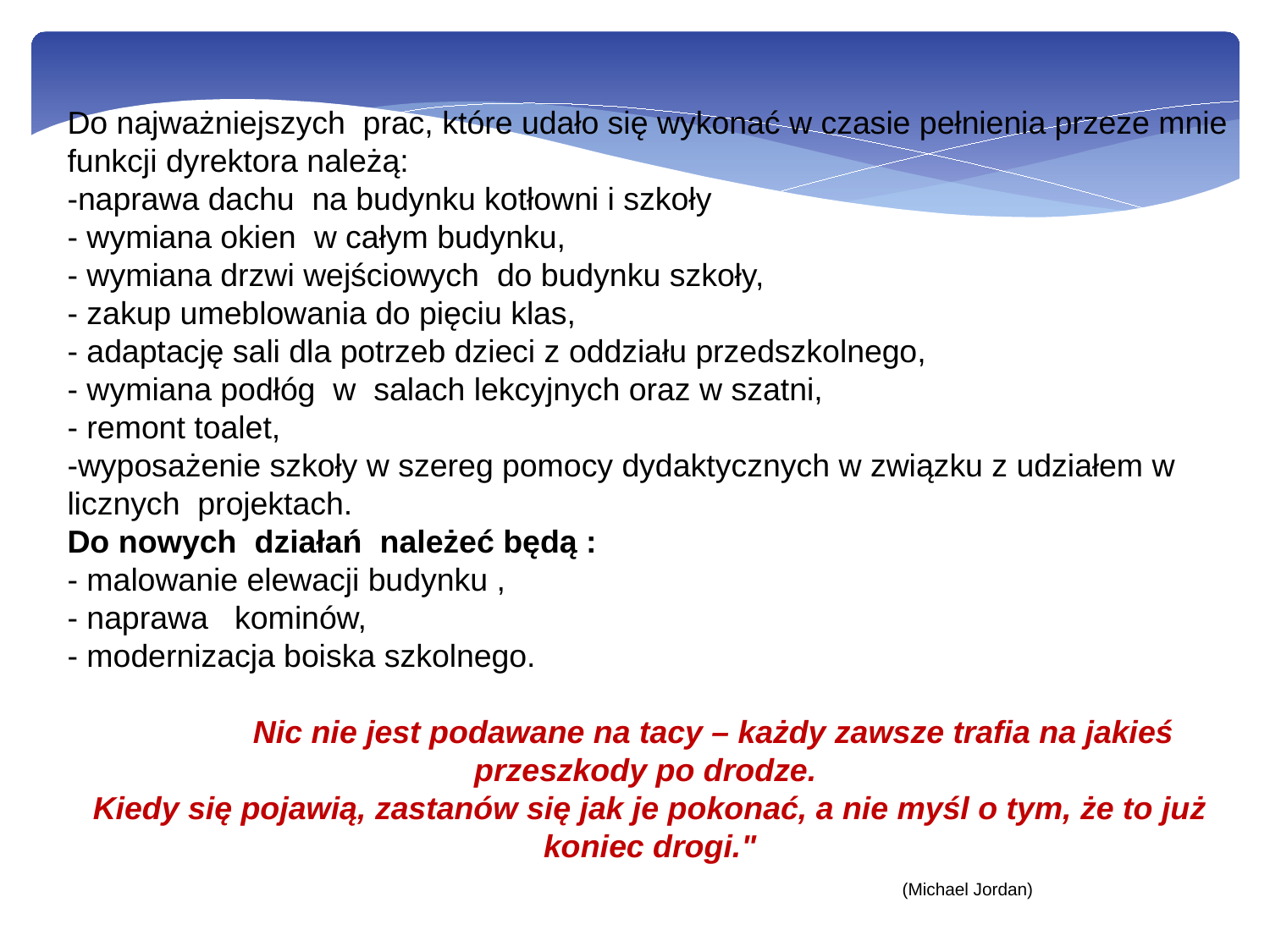

Do najważniejszych  prac, które udało się wykonać w czasie pełnienia przeze mnie funkcji dyrektora należą:
-naprawa dachu  na budynku kotłowni i szkoły
- wymiana okien  w całym budynku,
- wymiana drzwi wejściowych  do budynku szkoły,
- zakup umeblowania do pięciu klas,
- adaptację sali dla potrzeb dzieci z oddziału przedszkolnego,
- wymiana podłóg  w  salach lekcyjnych oraz w szatni,
- remont toalet,
-wyposażenie szkoły w szereg pomocy dydaktycznych w związku z udziałem w licznych  projektach.
Do nowych  działań  należeć będą :
- malowanie elewacji budynku ,
- naprawa   kominów,
- modernizacja boiska szkolnego.

     	Nic nie jest podawane na tacy – każdy zawsze trafia na jakieś przeszkody po drodze.
Kiedy się pojawią, zastanów się jak je pokonać, a nie myśl o tym, że to już koniec drogi."
 					(Michael Jordan)